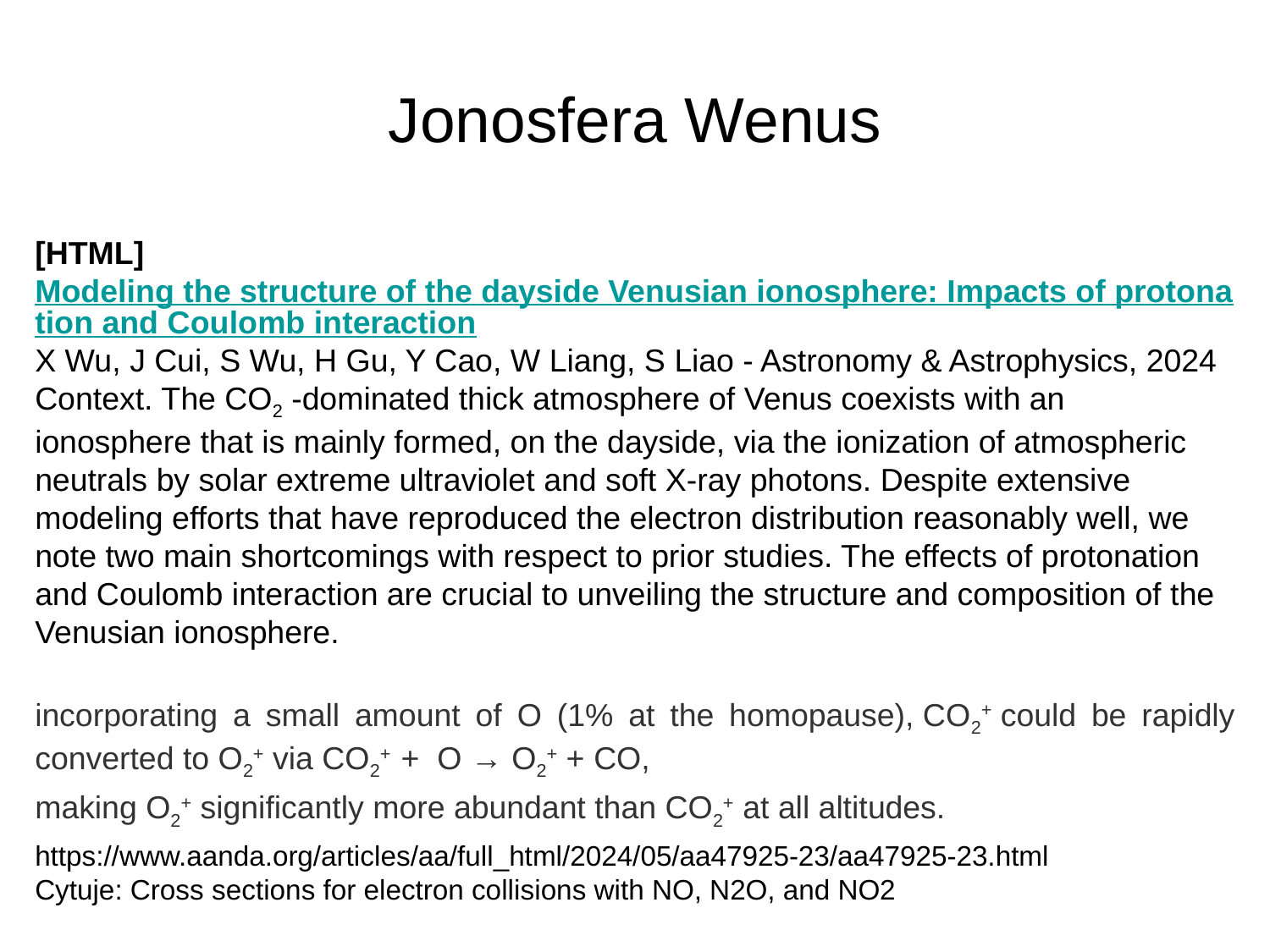

# Jonosfera Wenus
[HTML] Modeling the structure of the dayside Venusian ionosphere: Impacts of protonation and Coulomb interaction
X Wu, J Cui, S Wu, H Gu, Y Cao, W Liang, S Liao - Astronomy & Astrophysics, 2024
Context. The CO2 -dominated thick atmosphere of Venus coexists with an
ionosphere that is mainly formed, on the dayside, via the ionization of atmospheric
neutrals by solar extreme ultraviolet and soft X-ray photons. Despite extensive
modeling efforts that have reproduced the electron distribution reasonably well, we
note two main shortcomings with respect to prior studies. The effects of protonation
and Coulomb interaction are crucial to unveiling the structure and composition of the Venusian ionosphere.

incorporating a small amount of O (1% at the homopause), CO2+ could be rapidly converted to O2+ via CO2+  +  O → O2+ + CO,
making O2+ significantly more abundant than CO2+ at all altitudes.

https://www.aanda.org/articles/aa/full_html/2024/05/aa47925-23/aa47925-23.html
Cytuje: ‪Cross sections for electron collisions with NO, N2O, and NO2‬